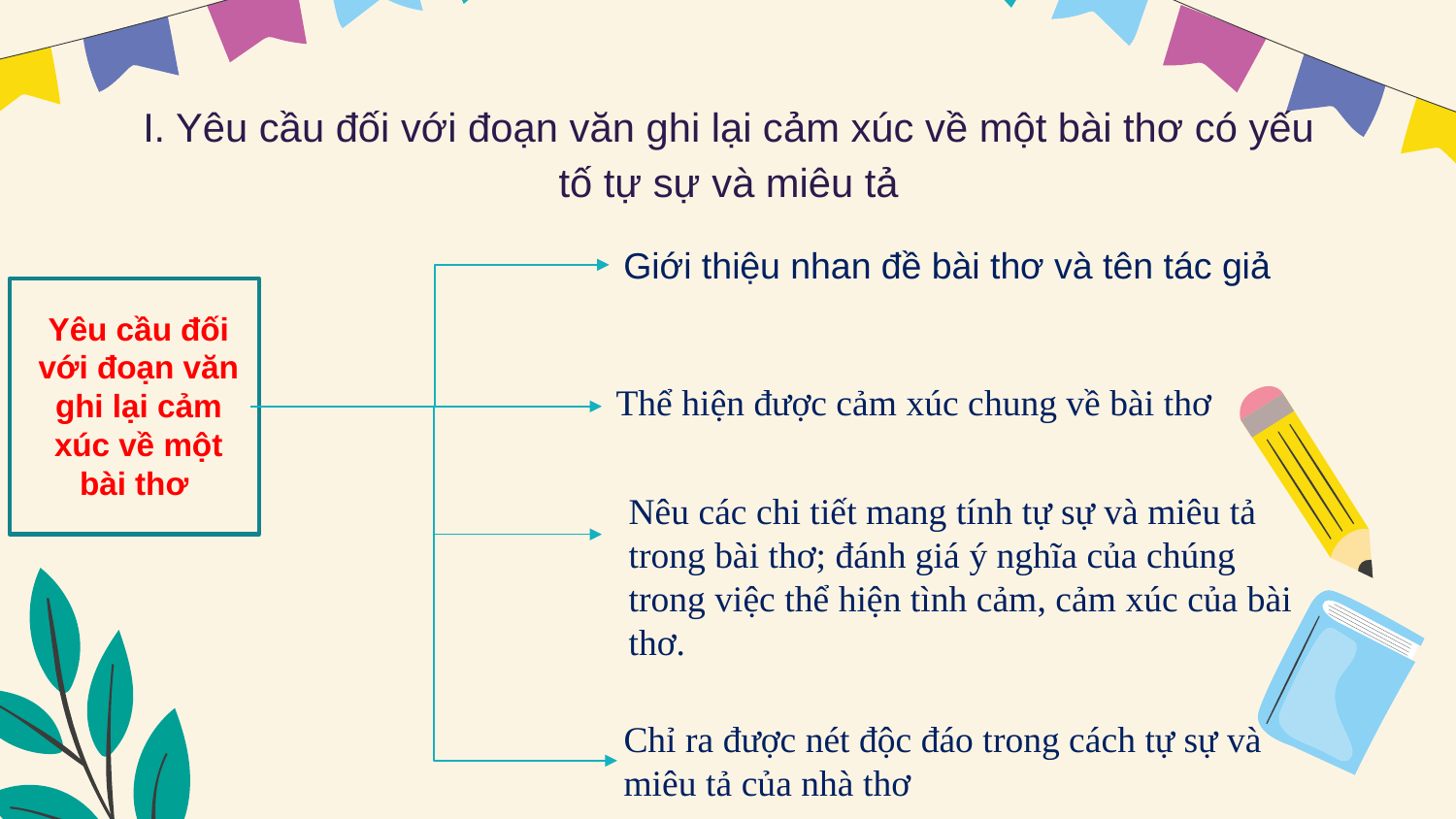

# I. Yêu cầu đối với đoạn văn ghi lại cảm xúc về một bài thơ có yếu tố tự sự và miêu tả
Giới thiệu nhan đề bài thơ và tên tác giả

Yêu cầu đối với đoạn văn ghi lại cảm xúc về một bài thơ
Thể hiện được cảm xúc chung về bài thơ
Nêu các chi tiết mang tính tự sự và miêu tả trong bài thơ; đánh giá ý nghĩa của chúng trong việc thể hiện tình cảm, cảm xúc của bài thơ.
Chỉ ra được nét độc đáo trong cách tự sự và miêu tả của nhà thơ